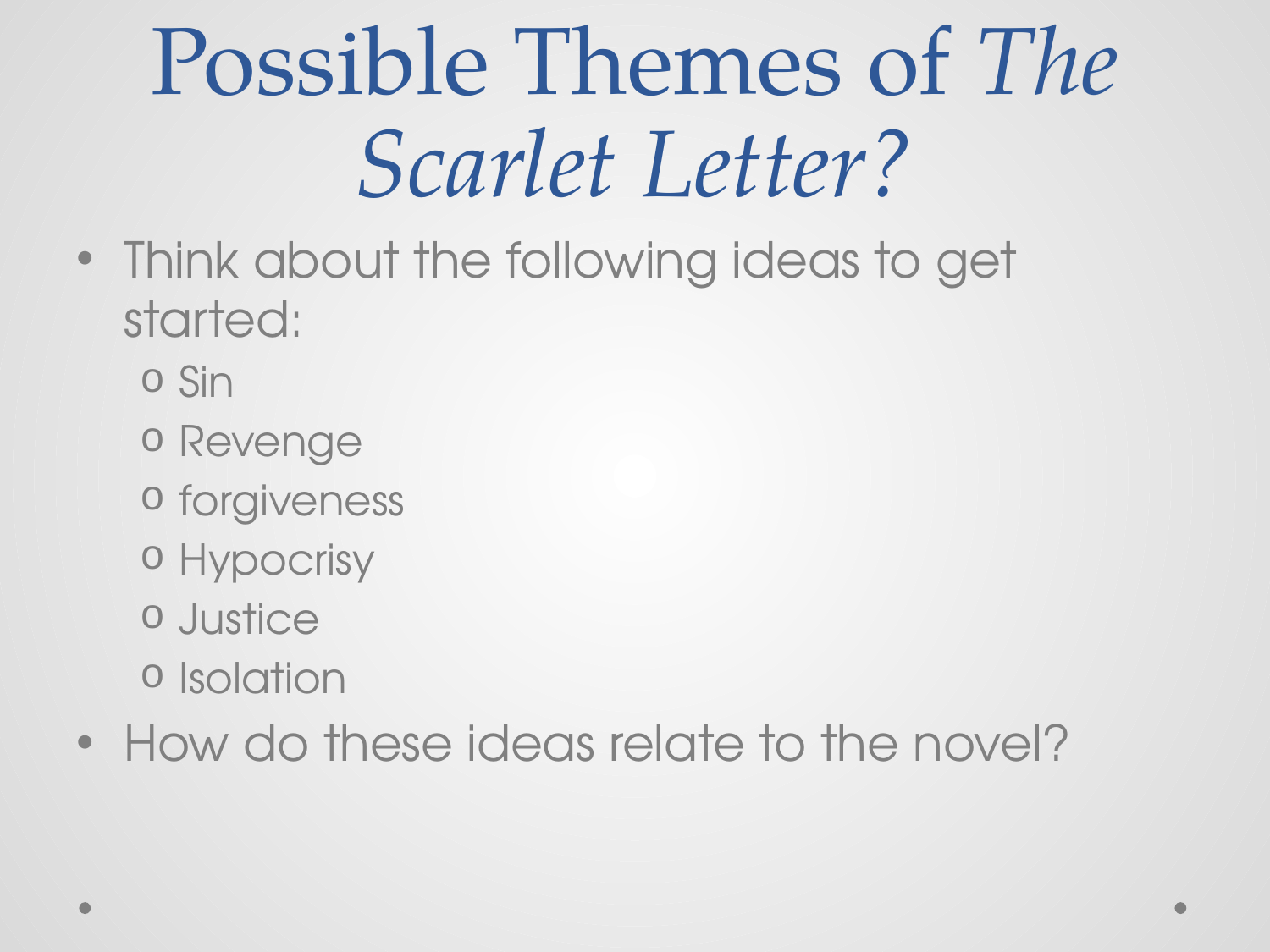

# Possible Themes of The Scarlet Letter?
Think about the following ideas to get started:
Sin
Revenge
forgiveness
Hypocrisy
Justice
Isolation
How do these ideas relate to the novel?